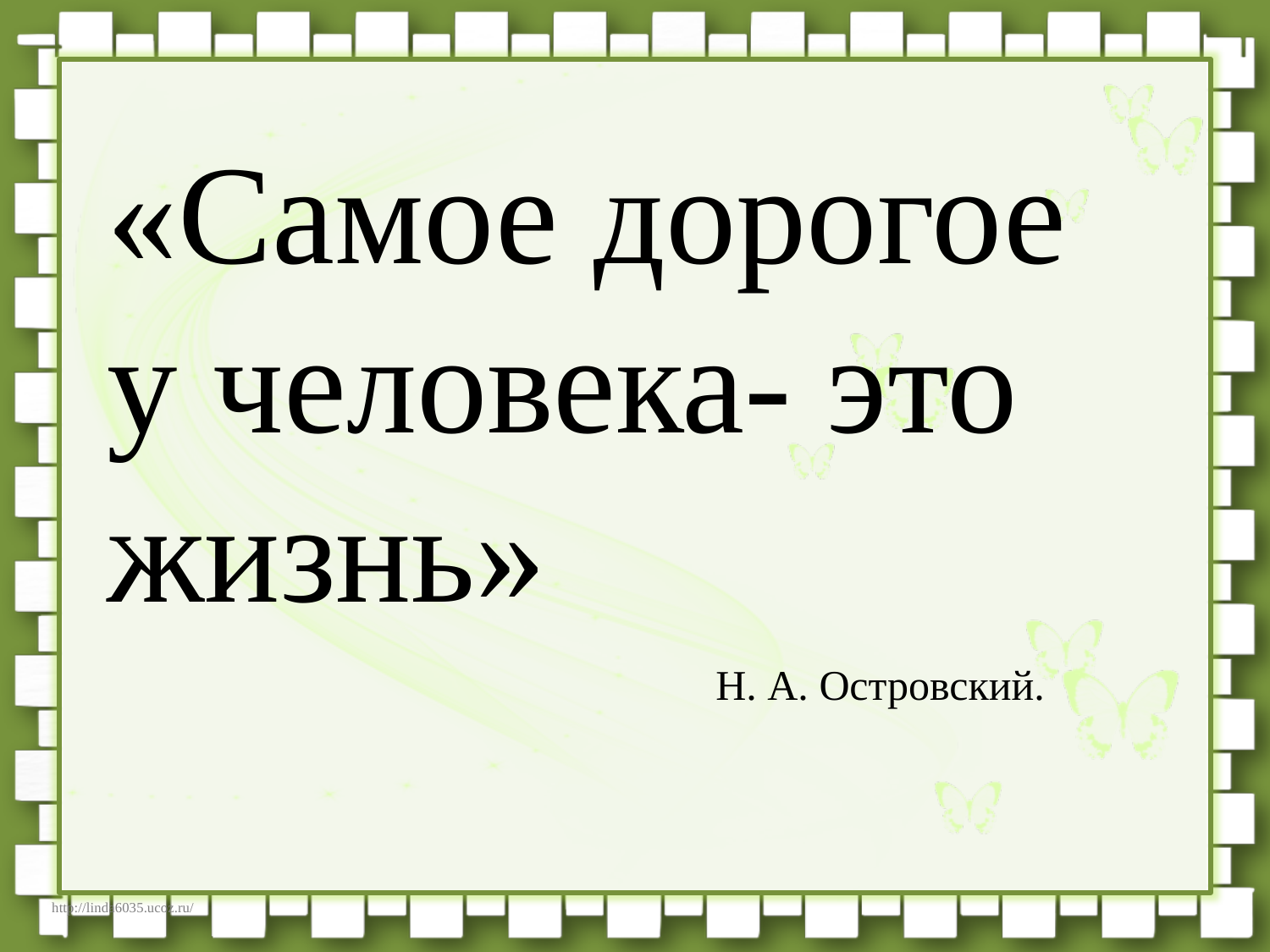

«Самое дорогое у человека- это жизнь»                                                                                 Н. А. Островский.